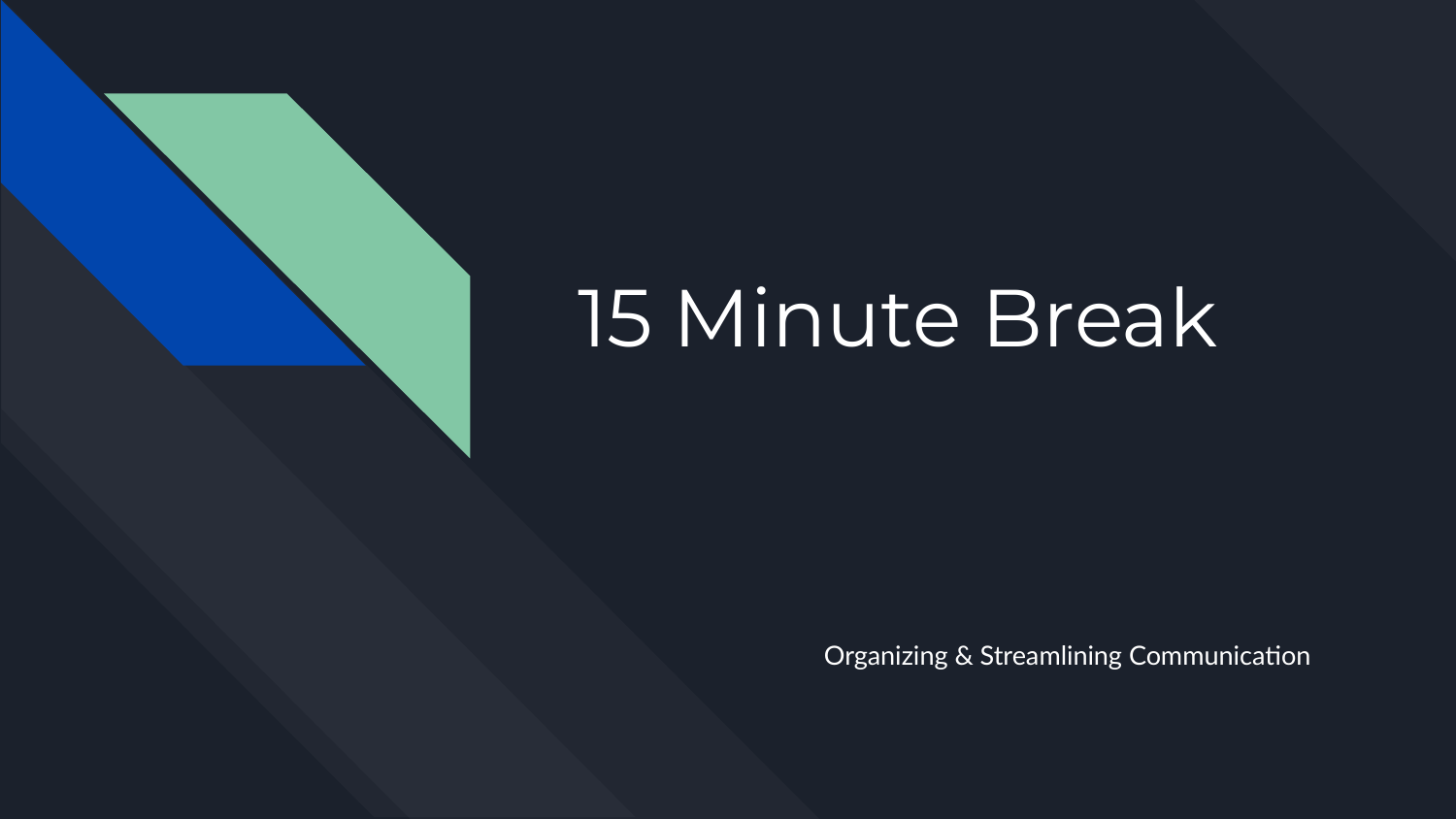

# 15 Minute Break
Organizing & Streamlining Communication